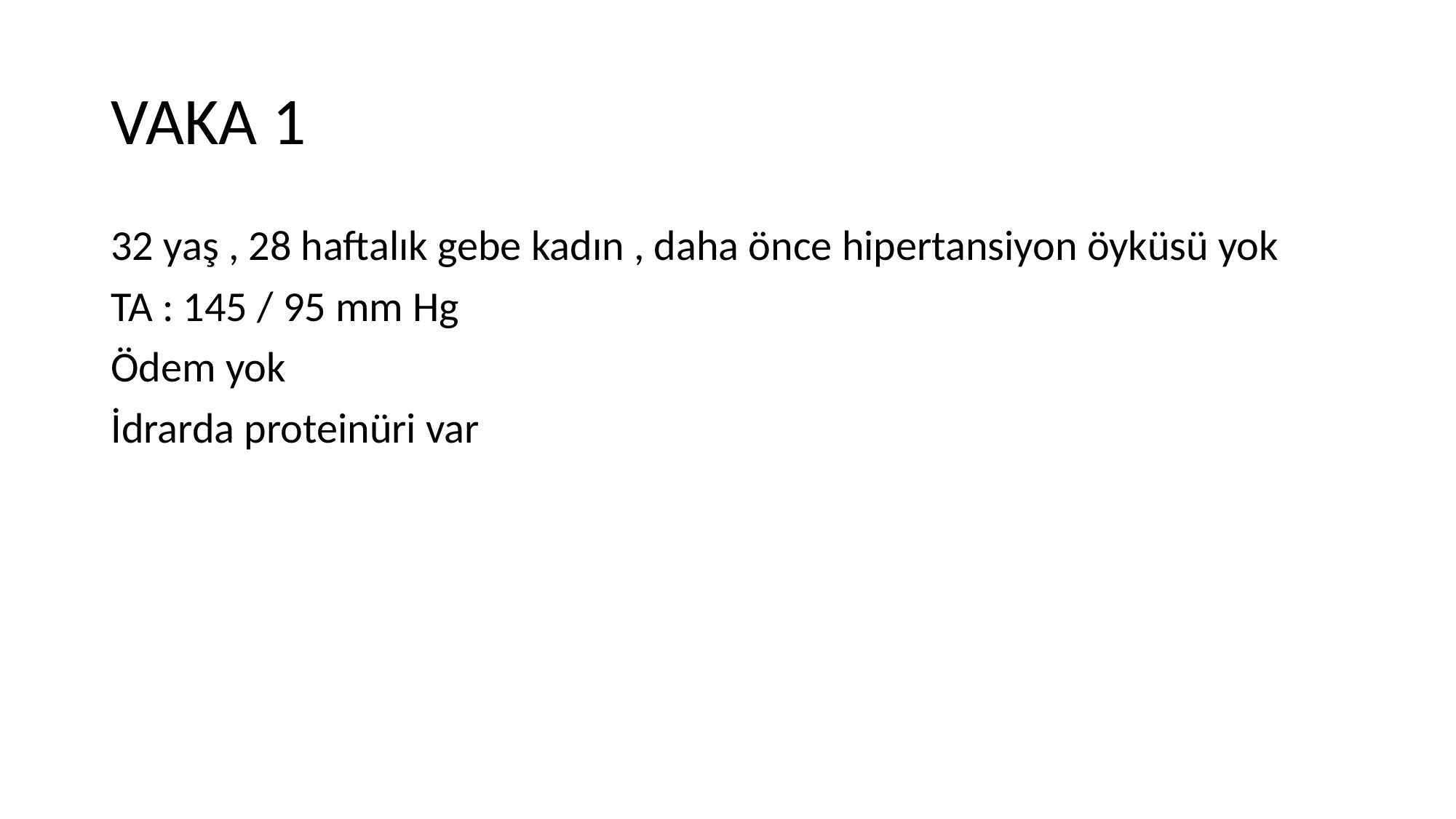

# VAKA 1
32 yaş , 28 haftalık gebe kadın , daha önce hipertansiyon öyküsü yok
TA : 145 / 95 mm Hg
Ödem yok
İdrarda proteinüri var